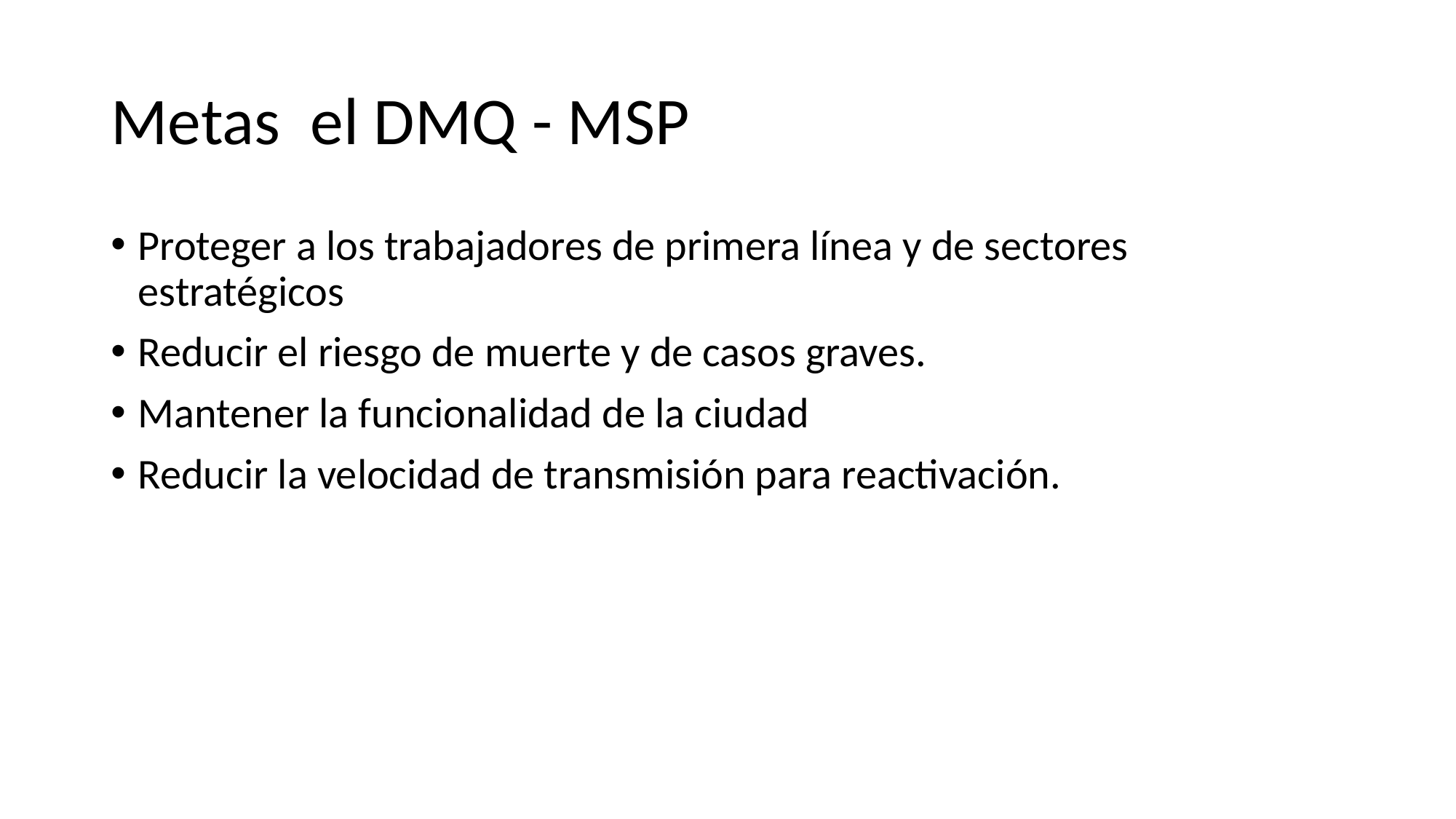

# Metas  el DMQ - MSP
Proteger a los trabajadores de primera línea y de sectores estratégicos
Reducir el riesgo de muerte y de casos graves.
Mantener la funcionalidad de la ciudad
Reducir la velocidad de transmisión para reactivación.